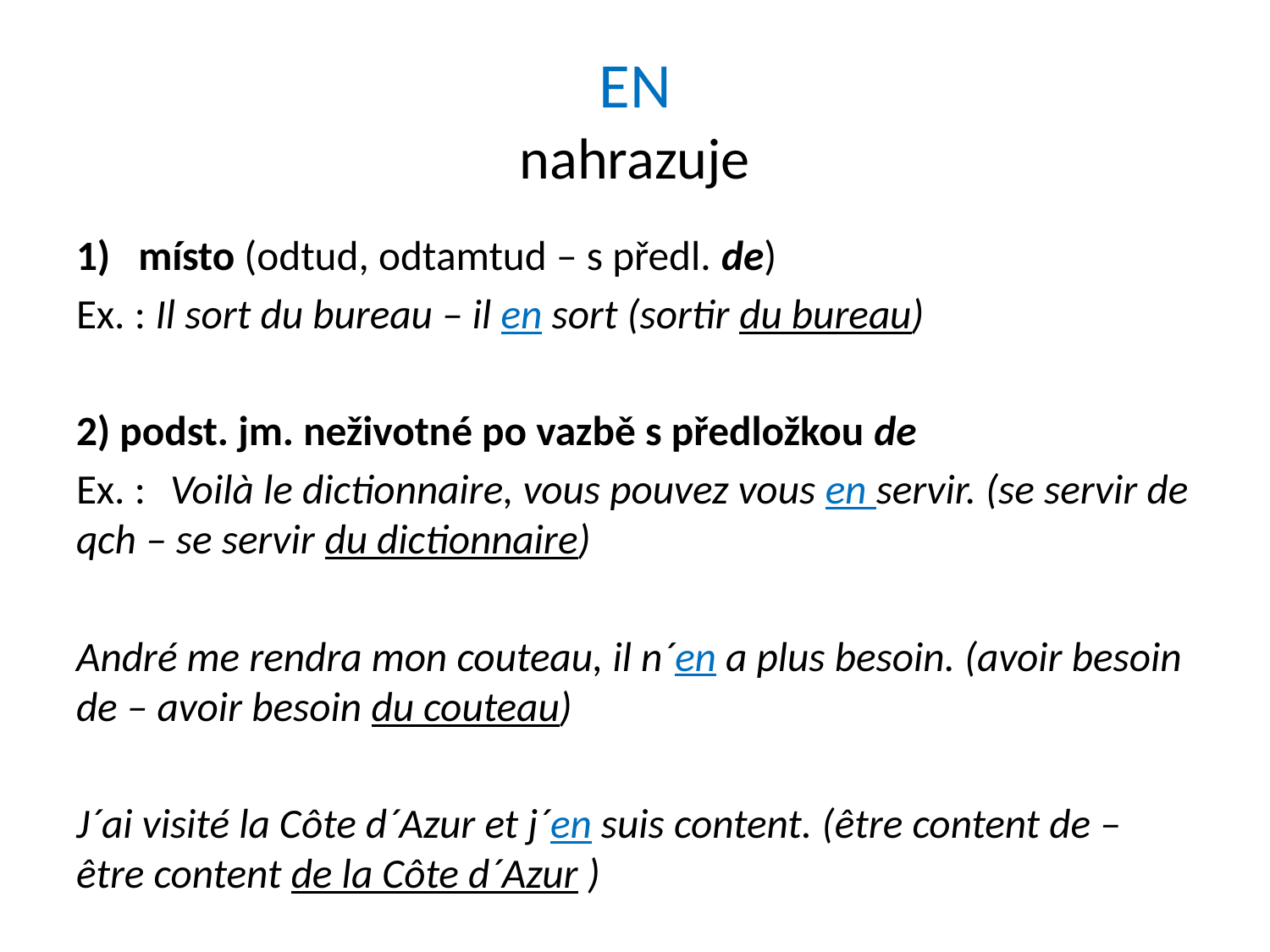

# EN nahrazuje
místo (odtud, odtamtud – s předl. de)
Ex. : Il sort du bureau – il en sort (sortir du bureau)

2) podst. jm. neživotné po vazbě s předložkou de
Ex. : 	Voilà le dictionnaire, vous pouvez vous en servir. (se servir de qch – se servir du dictionnaire)

André me rendra mon couteau, il n´en a plus besoin. (avoir besoin de – avoir besoin du couteau)

J´ai visité la Côte d´Azur et j´en suis content. (être content de – être content de la Côte d´Azur )